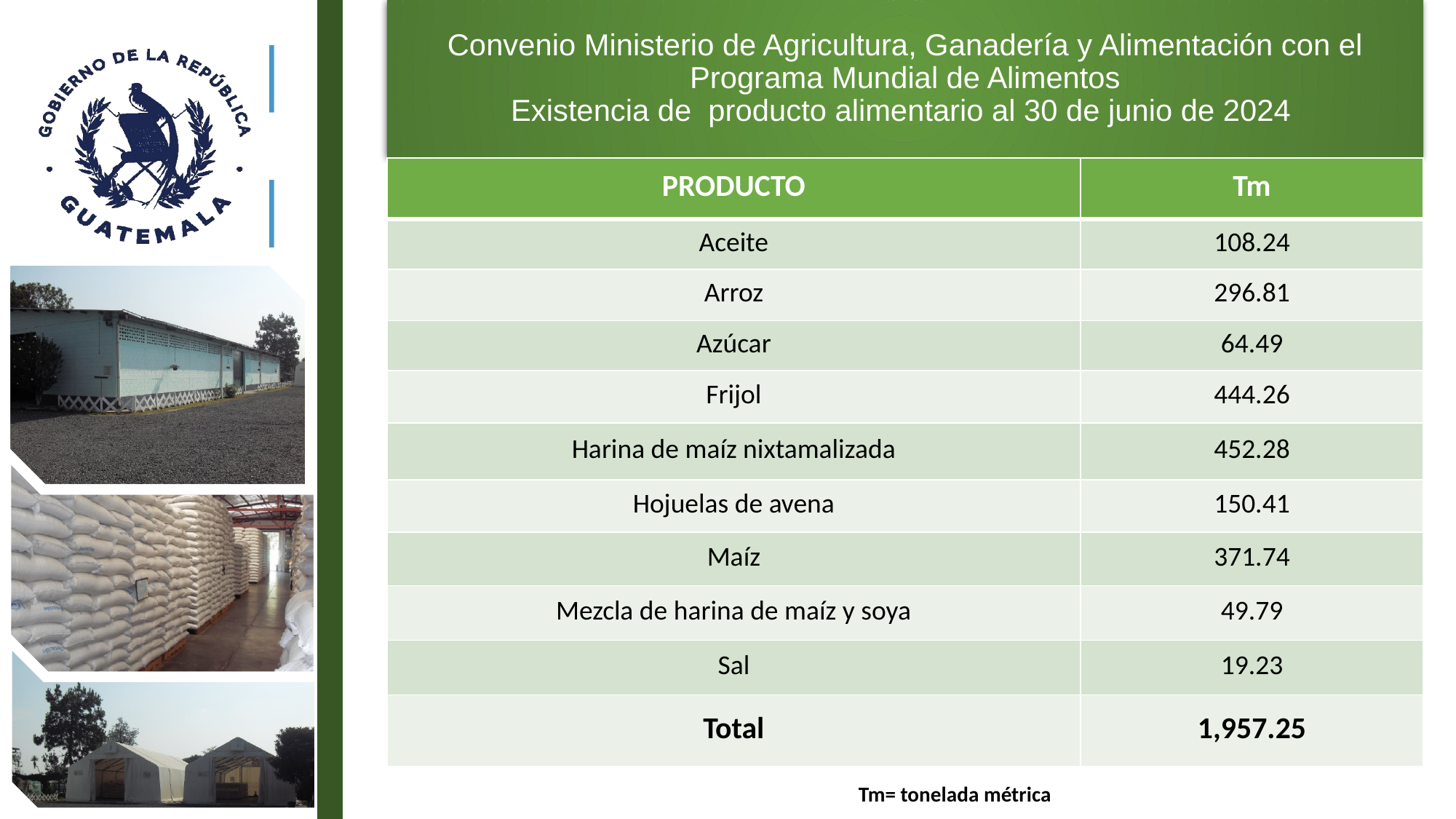

# Convenio Ministerio de Agricultura, Ganadería y Alimentación con el Programa Mundial de Alimentos Existencia de  producto alimentario al 30 de junio de 2024
| PRODUCTO | Tm |
| --- | --- |
| Aceite | 108.24 |
| Arroz | 296.81 |
| Azúcar | 64.49 |
| Frijol | 444.26 |
| Harina de maíz nixtamalizada | 452.28 |
| Hojuelas de avena | 150.41 |
| Maíz | 371.74 |
| Mezcla de harina de maíz y soya | 49.79 |
| Sal | 19.23 |
| Total | 1,957.25 |
Tm= tonelada métrica
3